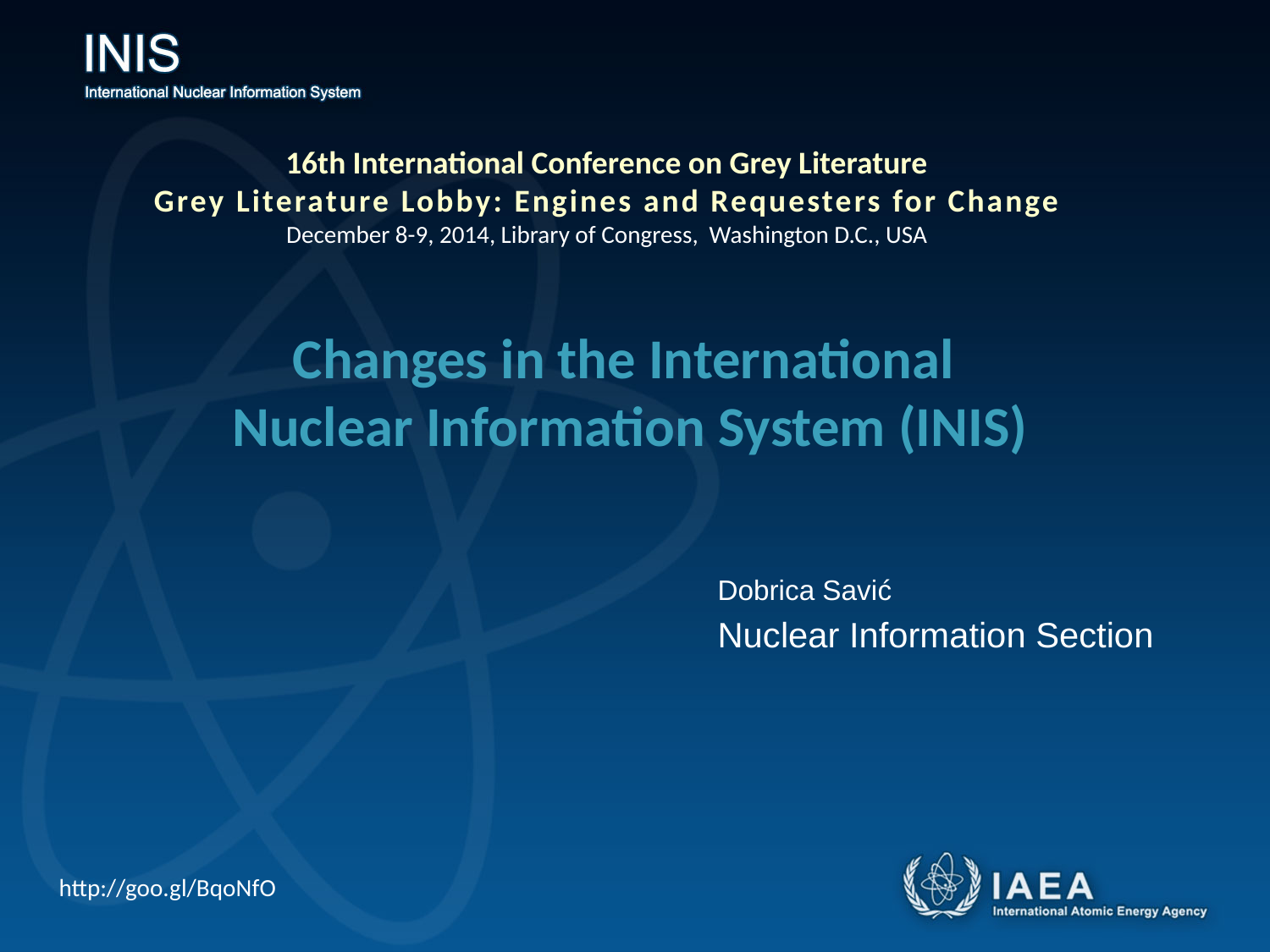

16th International Conference on Grey Literature
Grey Literature Lobby: Engines and Requesters for Change
December 8-9, 2014, Library of Congress,  Washington D.C., USA
Changes in the International
Nuclear Information System (INIS)
Dobrica Savić
http://goo.gl/BqoNfO